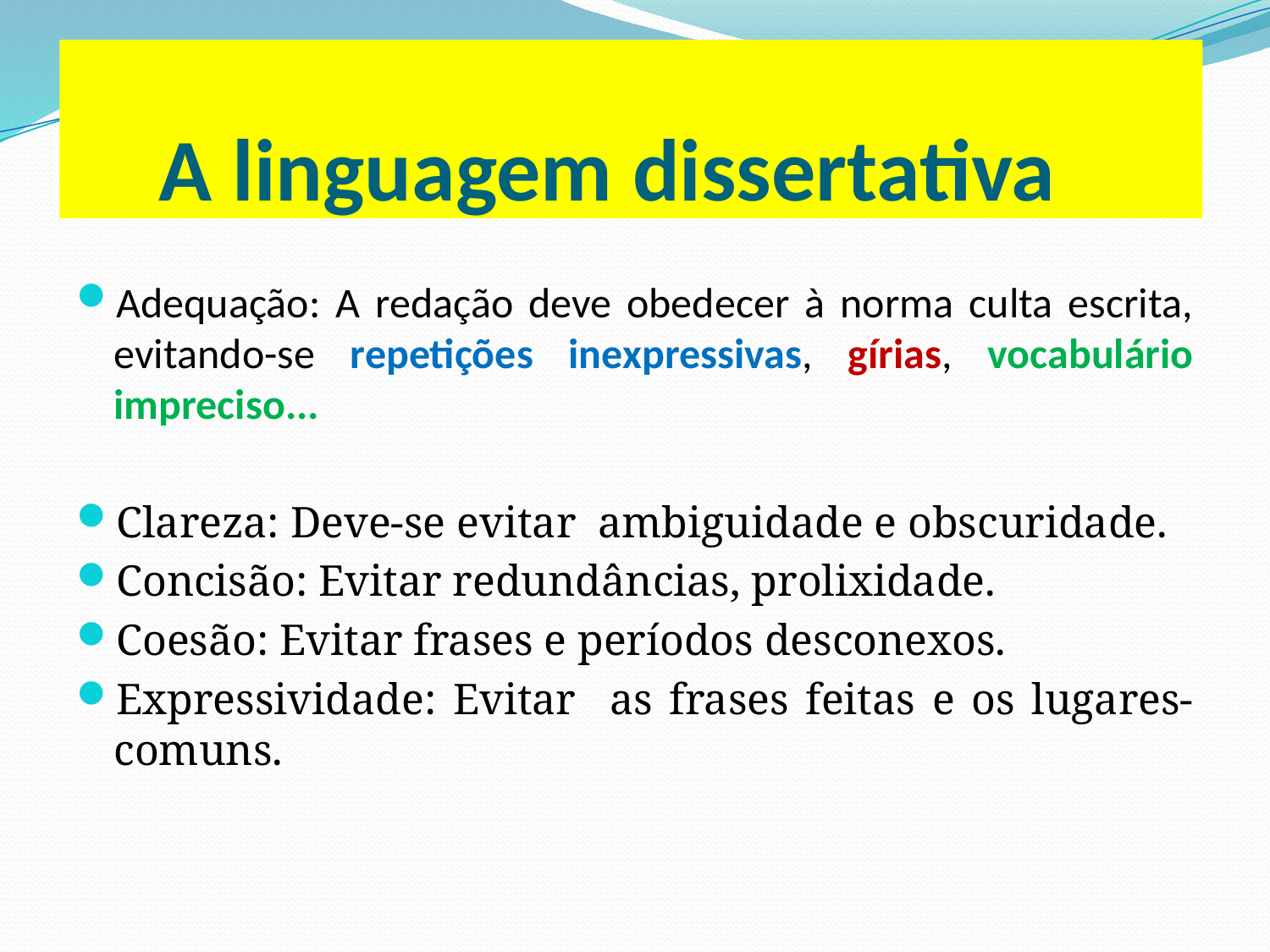

# A linguagem dissertativa
Adequação: A redação deve obedecer à norma culta escrita, evitando-se repetições inexpressivas, gírias, vocabulário impreciso...

Clareza: Deve-se evitar  ambiguidade e obscuridade.
Concisão: Evitar redundâncias, prolixidade.
Coesão: Evitar frases e períodos desconexos.
Expressividade: Evitar  as frases feitas e os lugares-comuns.